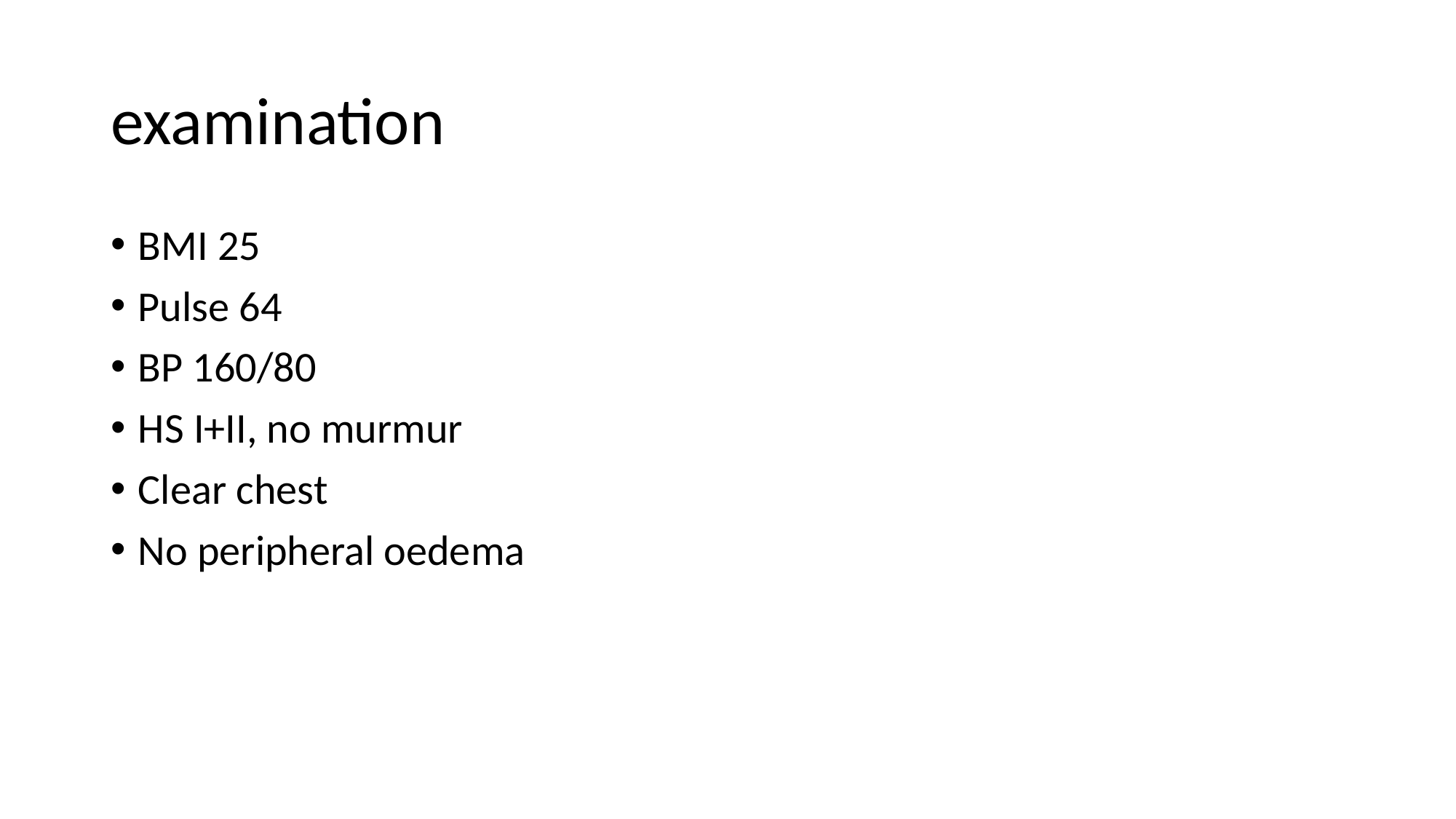

# examination
BMI 25
Pulse 64
BP 160/80
HS I+II, no murmur
Clear chest
No peripheral oedema